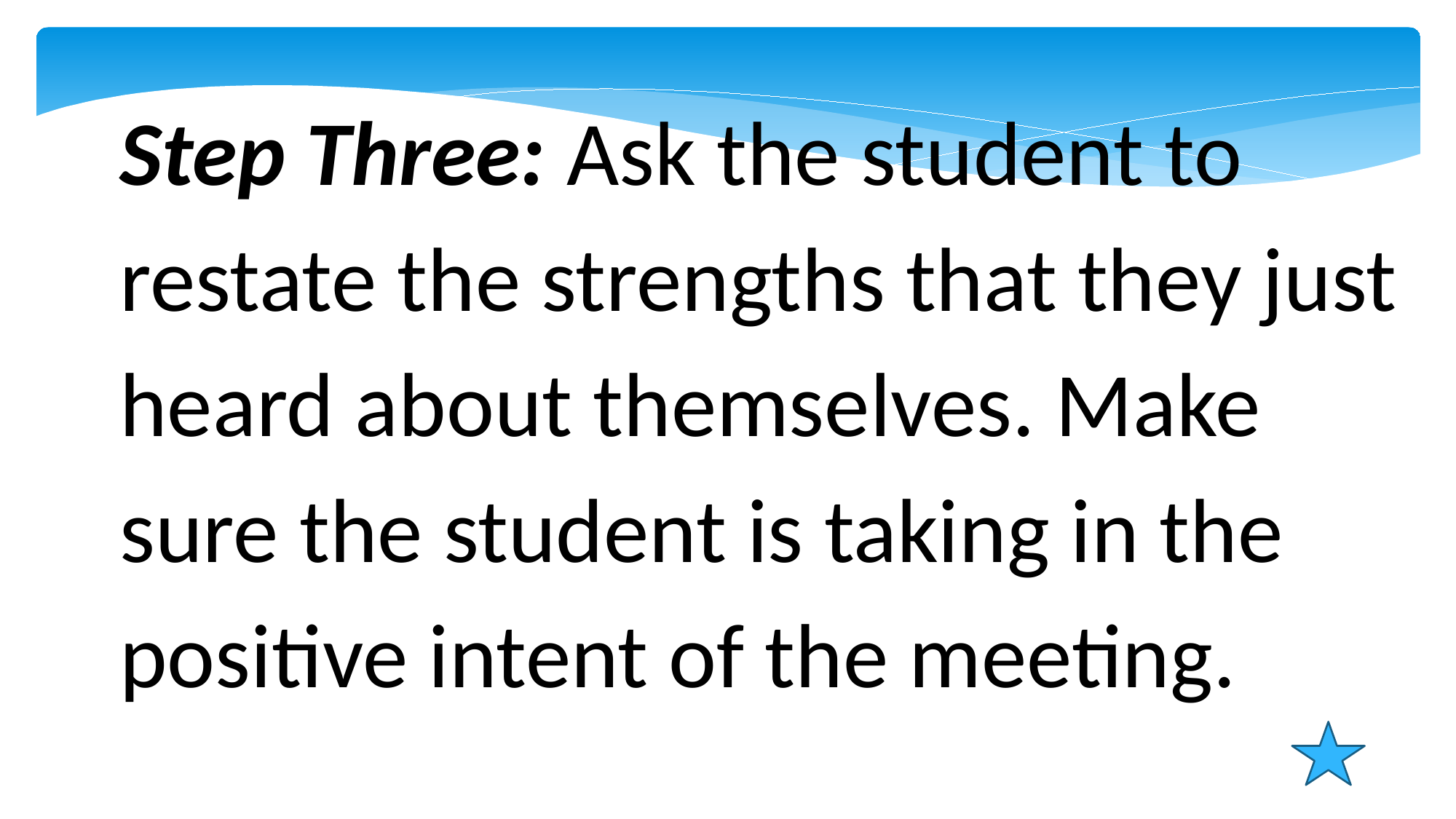

Step Three: Ask the student to restate the strengths that they just heard about themselves. Make sure the student is taking in the positive intent of the meeting.